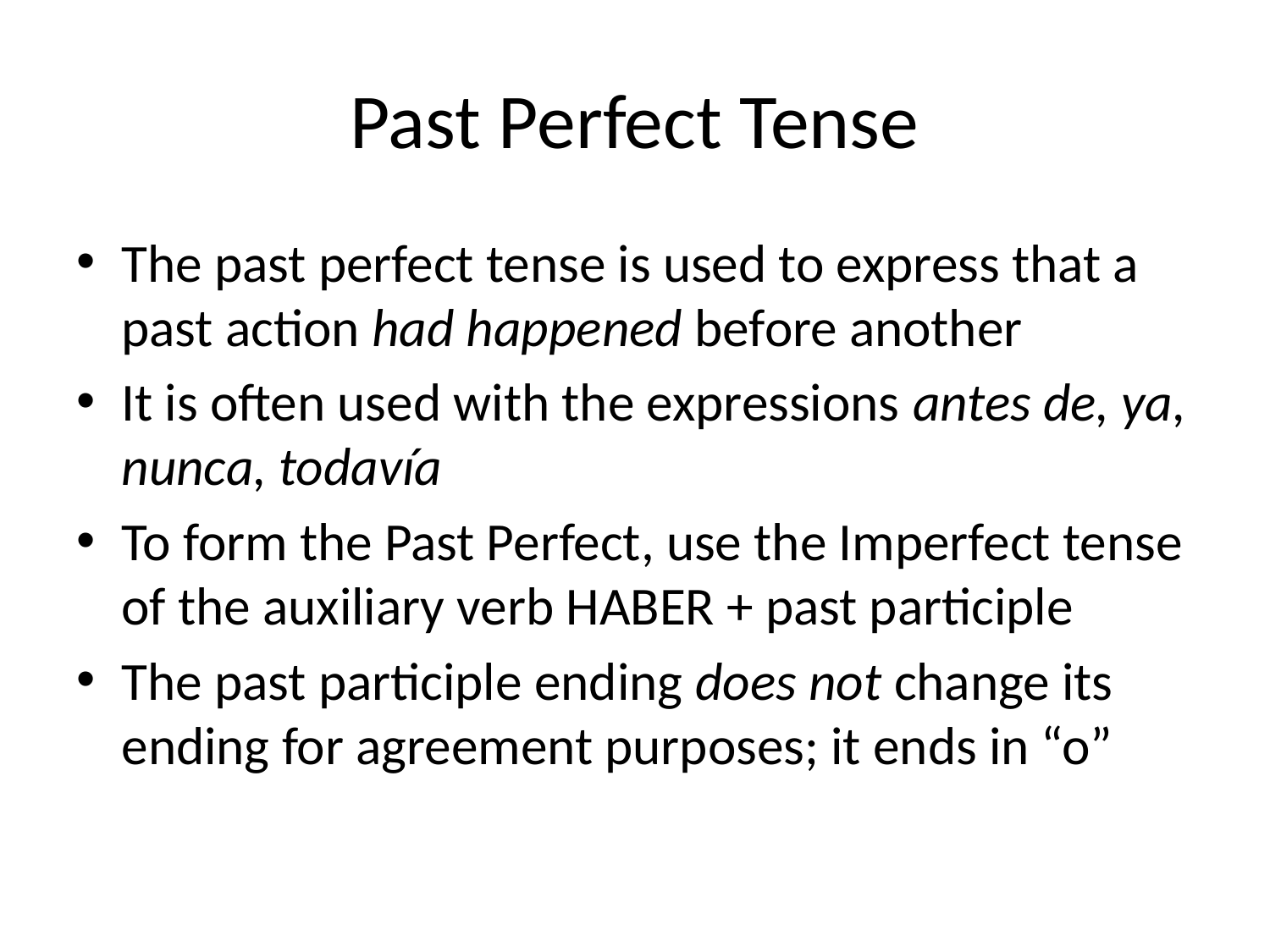

# Past Perfect Tense
The past perfect tense is used to express that a past action had happened before another
It is often used with the expressions antes de, ya, nunca, todavía
To form the Past Perfect, use the Imperfect tense of the auxiliary verb HABER + past participle
The past participle ending does not change its ending for agreement purposes; it ends in “o”